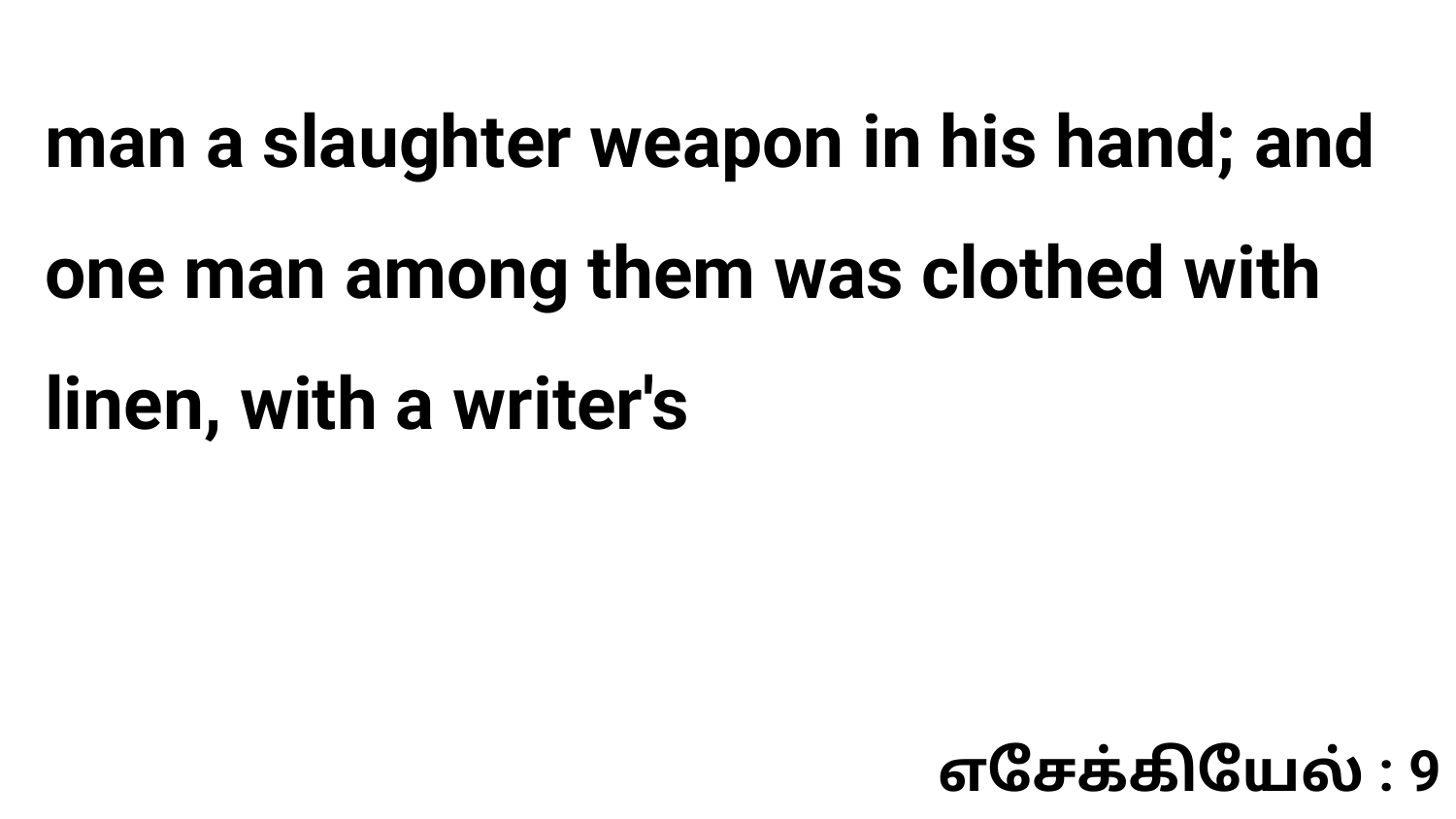

man a slaughter weapon in his hand; and one man among them was clothed with linen, with a writer's
எசேக்கியேல் : 9